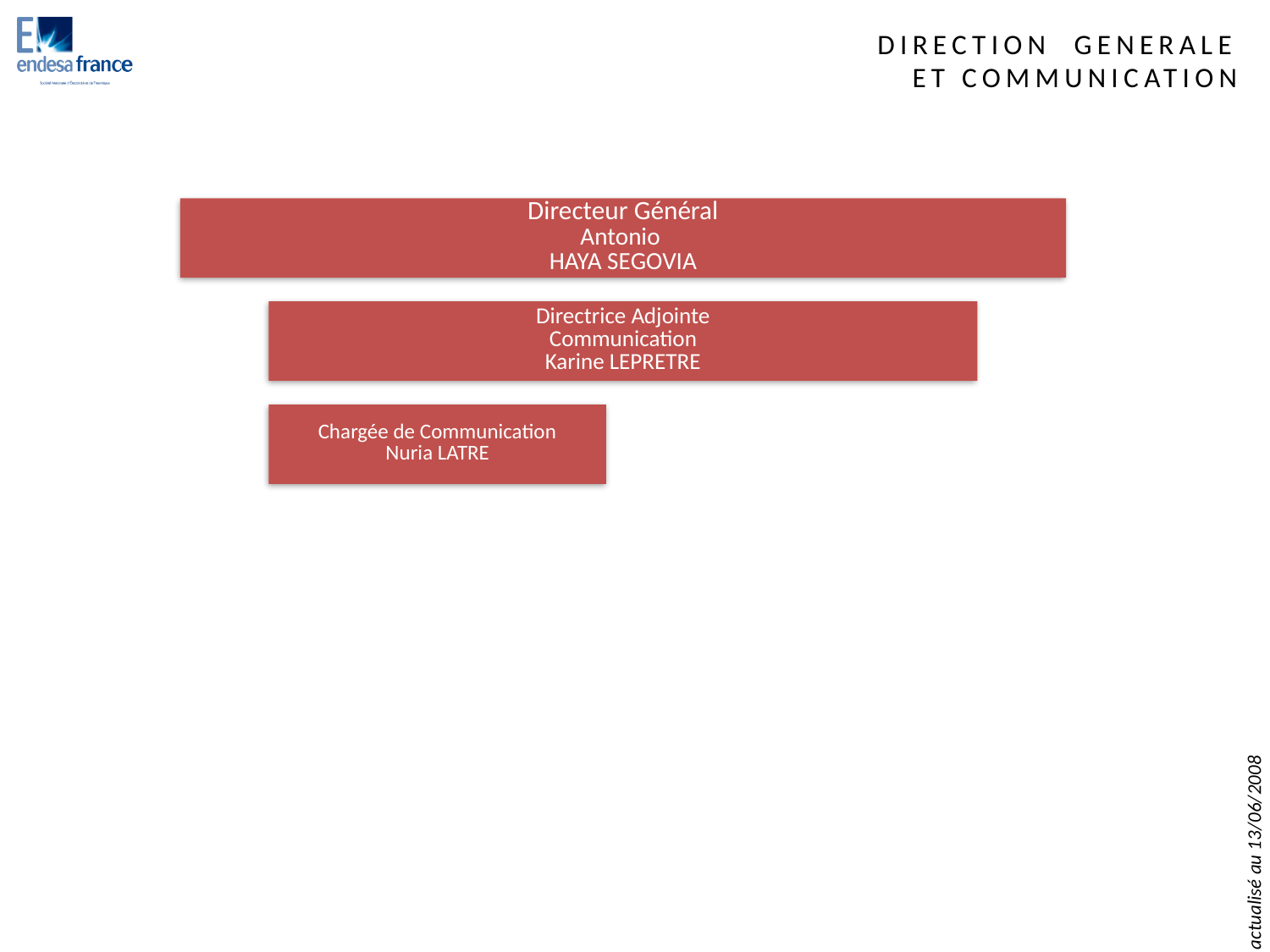

DIRECTION  GENERALE
ET COMMUNICATION
Directeur Général
Antonio
HAYA SEGOVIA
Directrice Adjointe
Communication
Karine LEPRETRE
Chargée de Communication
Nuria LATRE